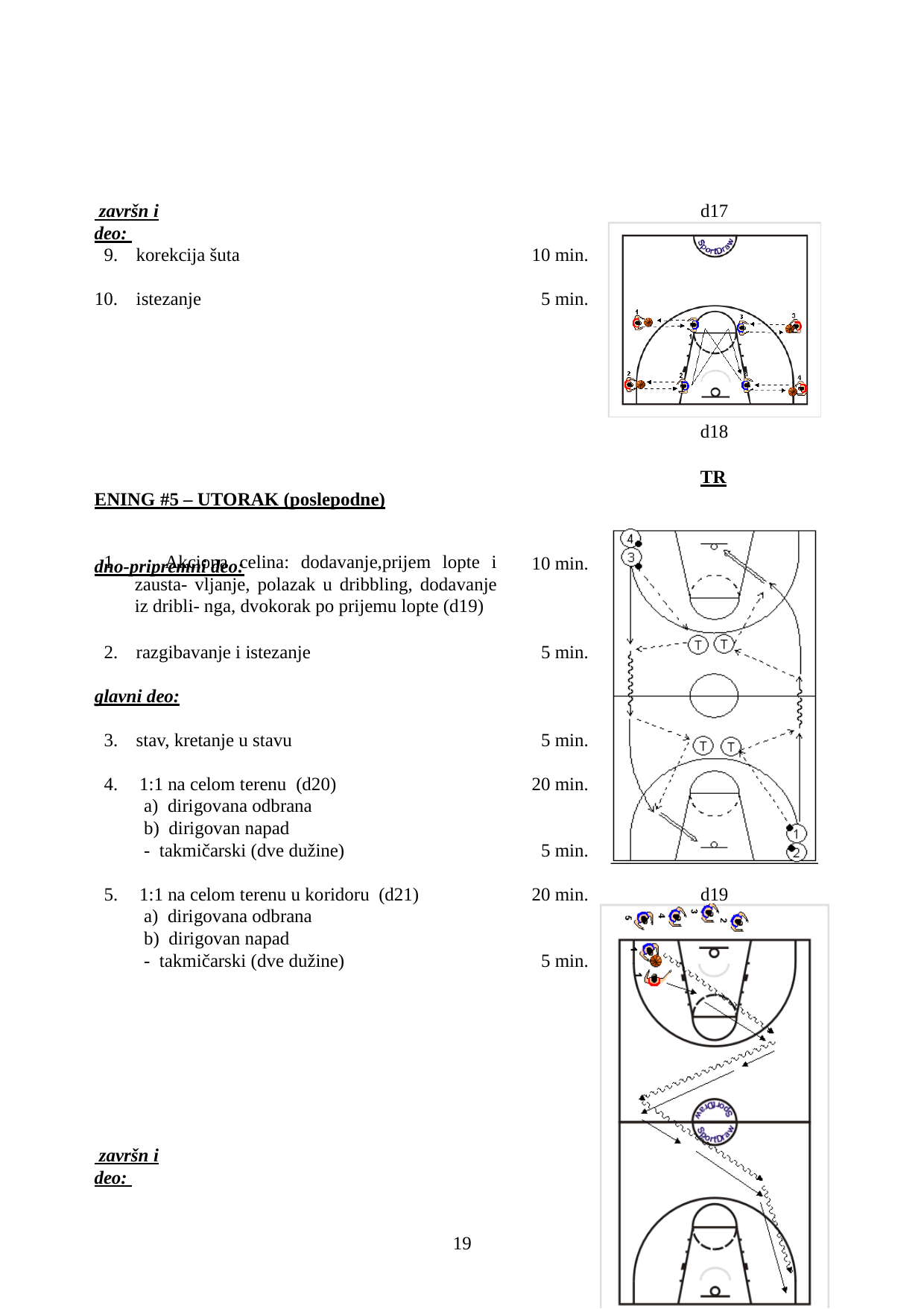

završn i deo:
d17

9.	korekcija šuta
10 min.
10.	istezanje
5 min.
d18

TRENING #5 – UTORAK (poslepodne)

uvodno-pripremni deo:

1.    Akciona celina: dodavanje,prijem lopte i zausta- vljanje, polazak u dribbling, dodavanje iz dribli- nga, dvokorak po prijemu lopte (d19)
10 min.
2.	razgibavanje i istezanje
5 min.
glavni deo:
3.	stav, kretanje u stavu
5 min.
1:1 na celom terenu  (d20)
dirigovana odbrana
dirigovan napad
-  takmičarski (dve dužine)
20 min.
5 min.
1:1 na celom terenu u koridoru  (d21)
dirigovana odbrana
dirigovan napad
-  takmičarski (dve dužine)
20 min.
d19

5 min.
 završn i deo:
19